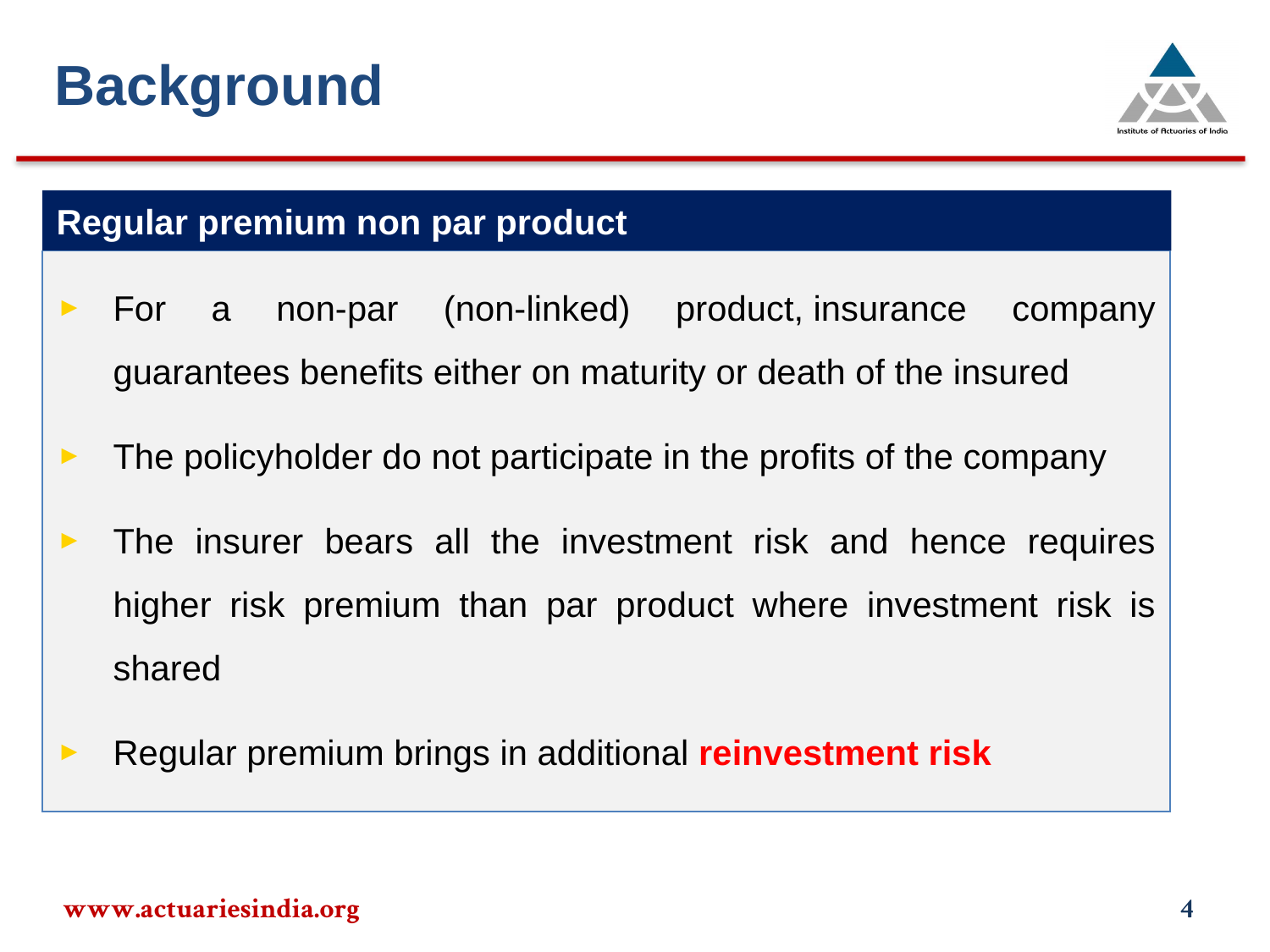

Background
Regular premium non par product
For a non‐par (non-linked) product, insurance company guarantees benefits either on maturity or death of the insured
The policyholder do not participate in the profits of the company
The insurer bears all the investment risk and hence requires higher risk premium than par product where investment risk is shared
Regular premium brings in additional reinvestment risk

www.actuariesindia.org
4